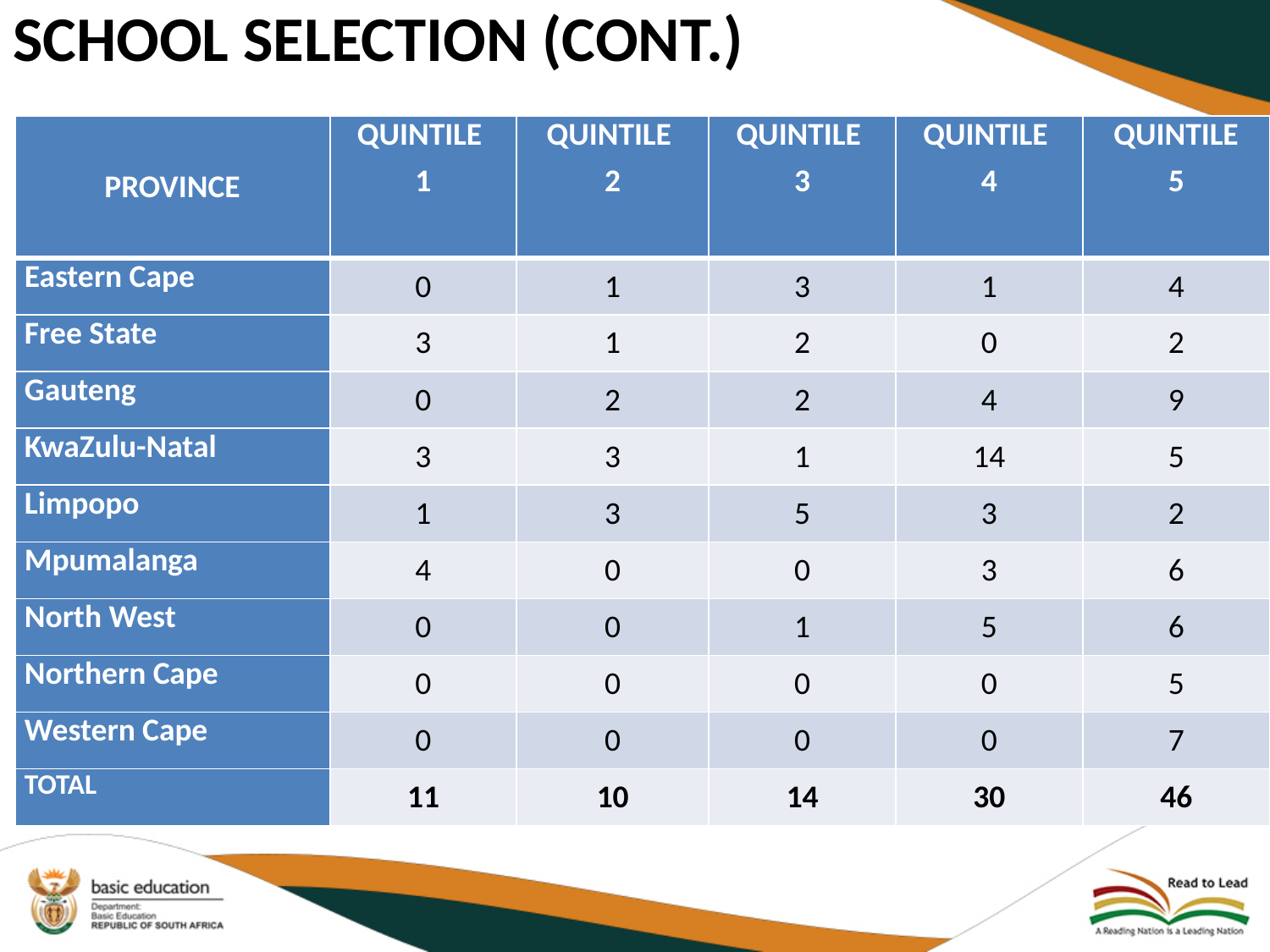

# School selection (cont.)
| Province | Quintile 1 | Quintile 2 | Quintile 3 | Quintile 4 | Quintile 5 |
| --- | --- | --- | --- | --- | --- |
| Eastern Cape | 0 | 1 | 3 | 1 | 4 |
| Free State | 3 | 1 | 2 | 0 | 2 |
| Gauteng | 0 | 2 | 2 | 4 | 9 |
| KwaZulu-Natal | 3 | 3 | 1 | 14 | 5 |
| Limpopo | 1 | 3 | 5 | 3 | 2 |
| Mpumalanga | 4 | 0 | 0 | 3 | 6 |
| North West | 0 | 0 | 1 | 5 | 6 |
| Northern Cape | 0 | 0 | 0 | 0 | 5 |
| Western Cape | 0 | 0 | 0 | 0 | 7 |
| TOTAL | 11 | 10 | 14 | 30 | 46 |